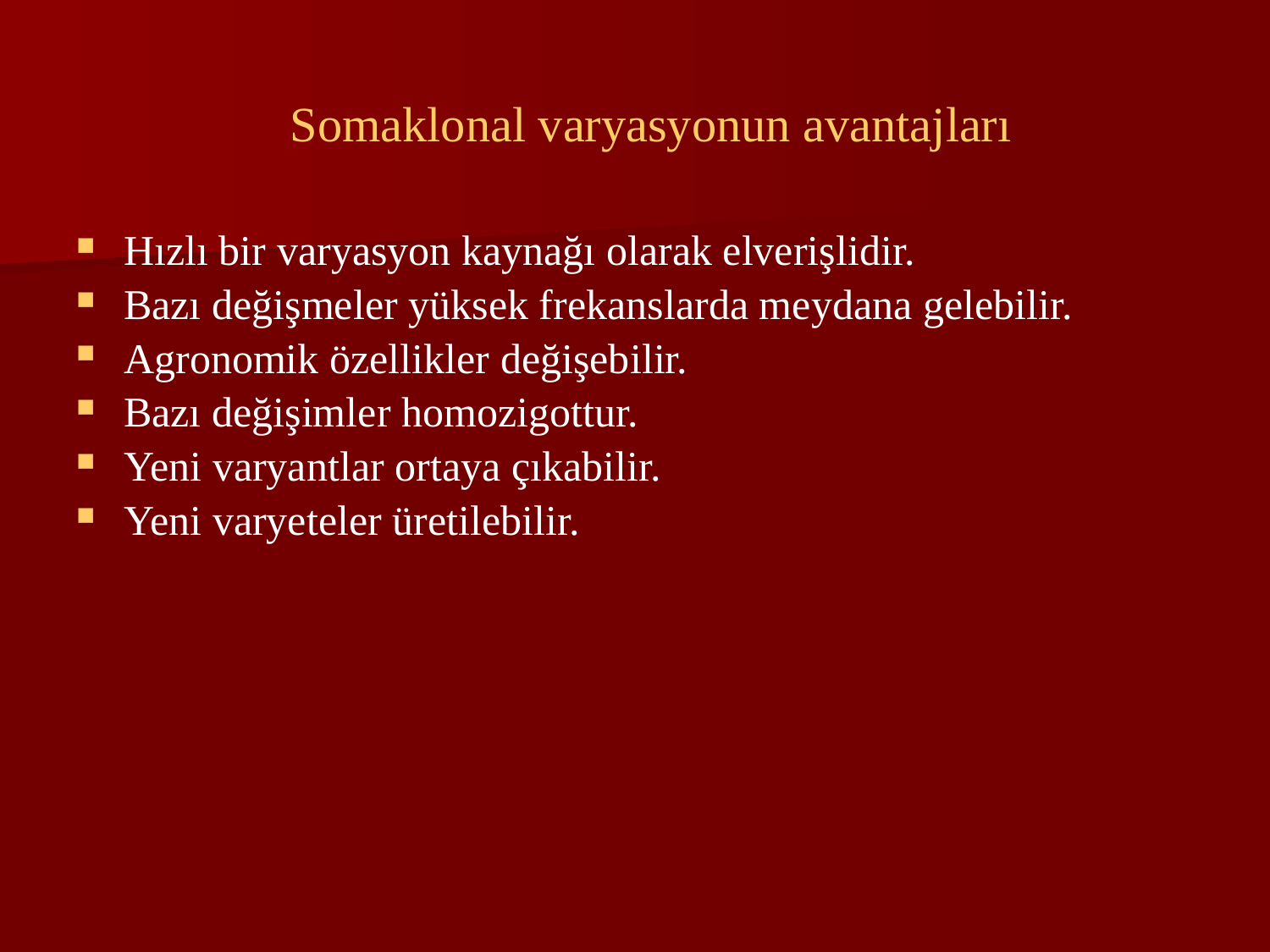

# Somaklonal varyasyonun avantajları
Hızlı bir varyasyon kaynağı olarak elverişlidir.
Bazı değişmeler yüksek frekanslarda meydana gelebilir.
Agronomik özellikler değişebilir.
Bazı değişimler homozigottur.
Yeni varyantlar ortaya çıkabilir.
Yeni varyeteler üretilebilir.